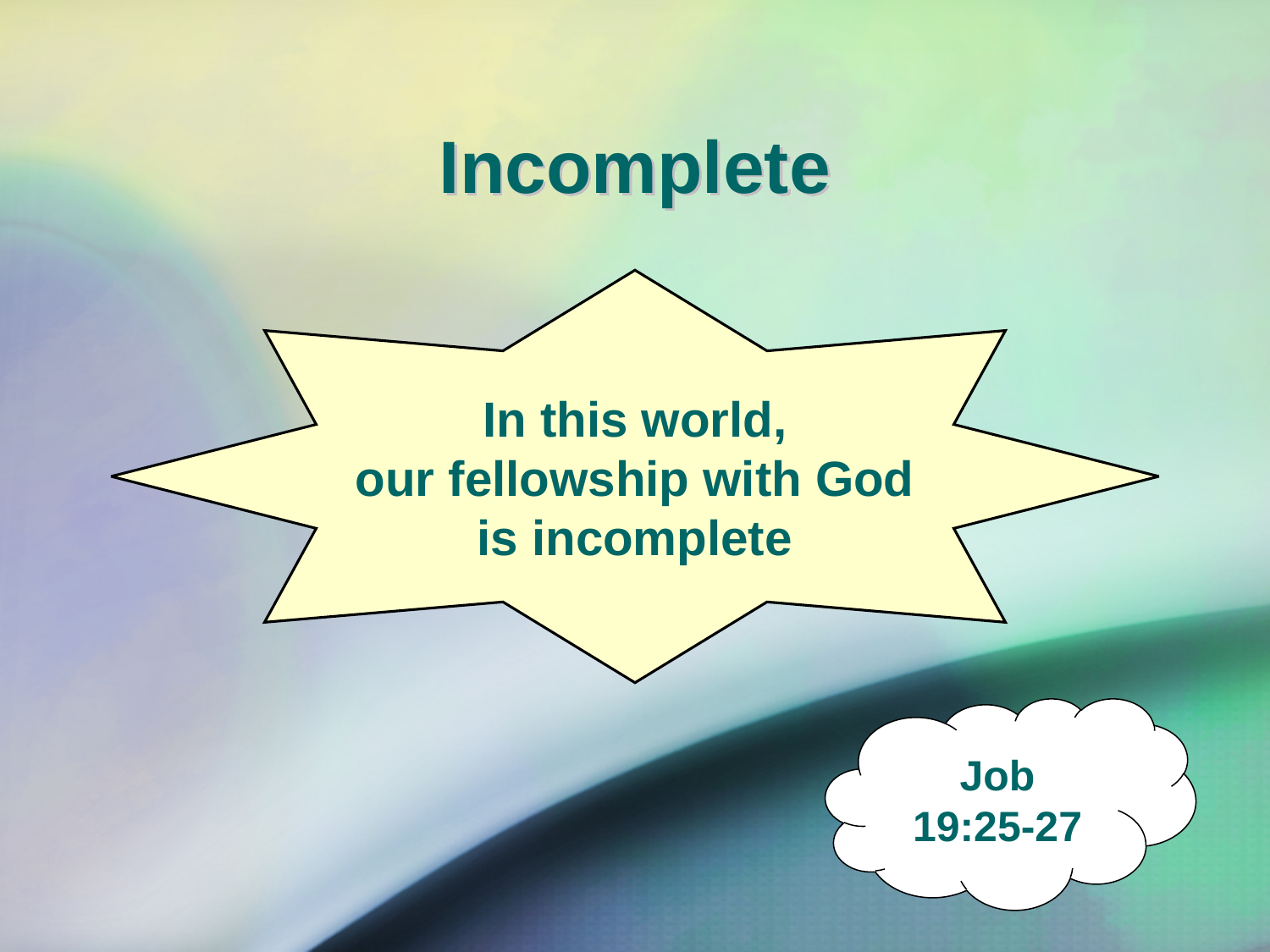

# Incomplete
In this world,
our fellowship with God
is incomplete
Job
19:25-27